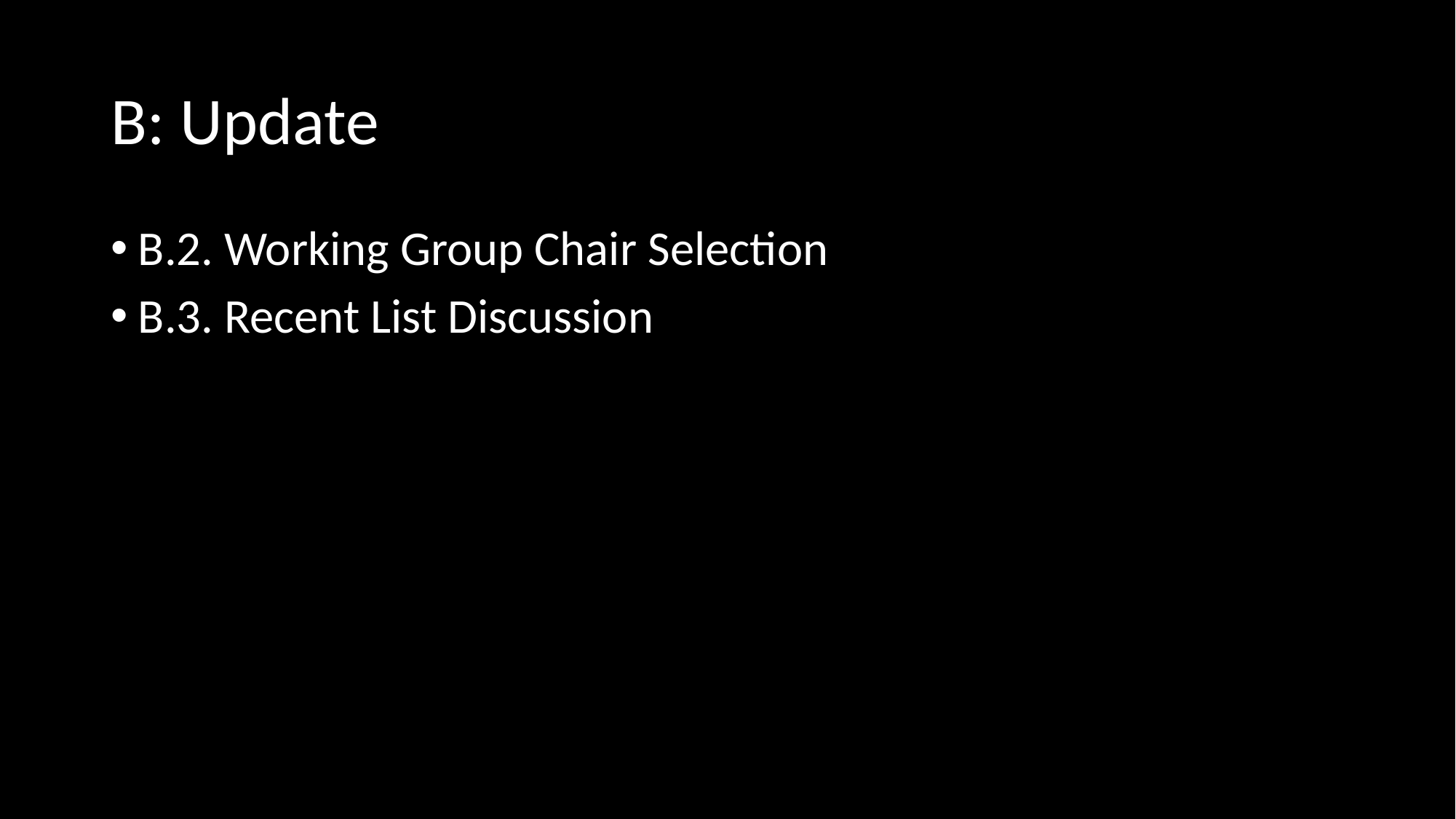

# B: Update
B.2. Working Group Chair Selection
B.3. Recent List Discussion